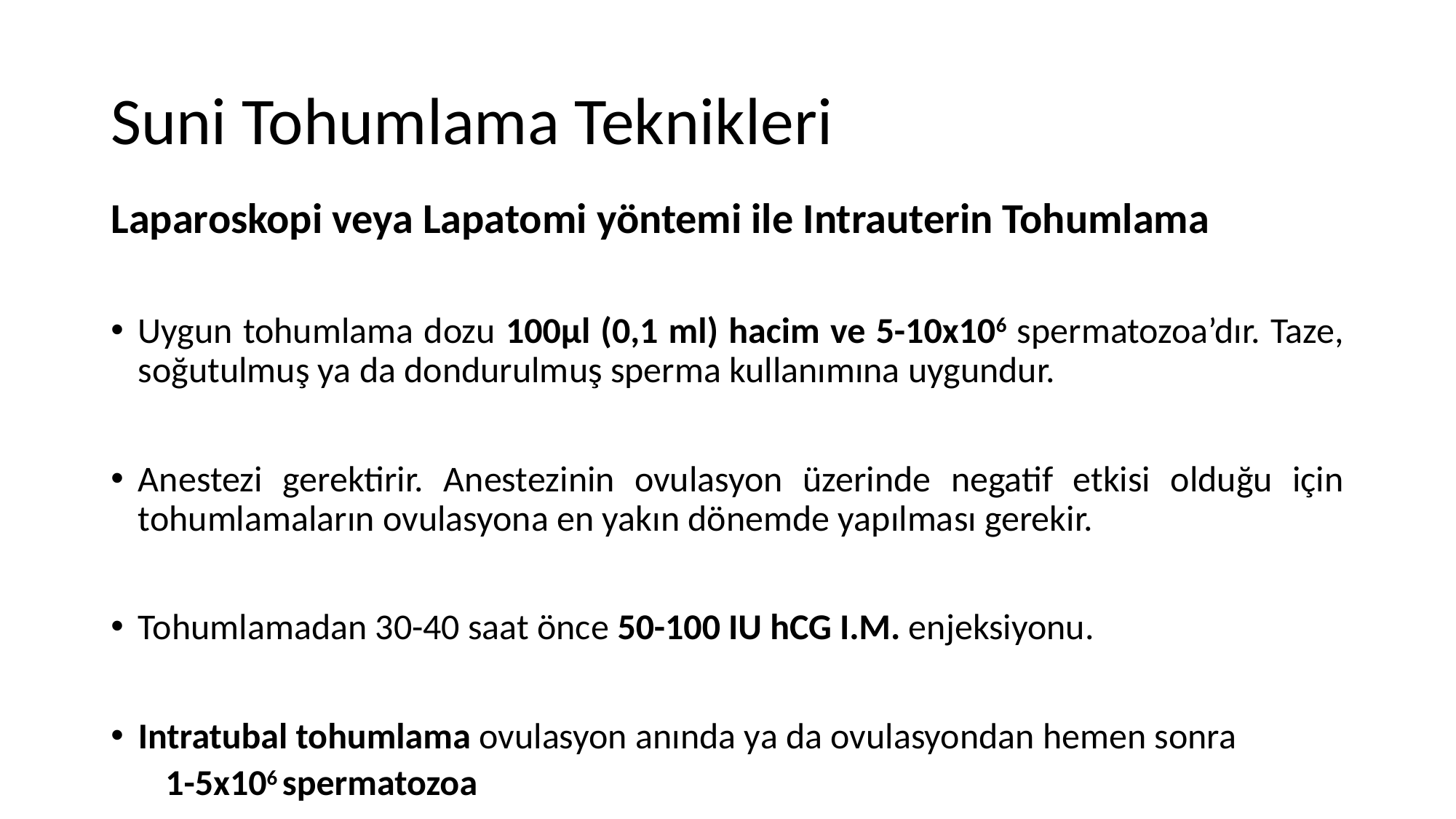

# Suni Tohumlama Teknikleri
Laparoskopi veya Lapatomi yöntemi ile Intrauterin Tohumlama

Uygun tohumlama dozu 100µl (0,1 ml) hacim ve 5-10x106 spermatozoa’dır. Taze, soğutulmuş ya da dondurulmuş sperma kullanımına uygundur.

Anestezi gerektirir. Anestezinin ovulasyon üzerinde negatif etkisi olduğu için tohumlamaların ovulasyona en yakın dönemde yapılması gerekir.

Tohumlamadan 30-40 saat önce 50-100 IU hCG I.M. enjeksiyonu.

Intratubal tohumlama ovulasyon anında ya da ovulasyondan hemen sonra
1-5x106 spermatozoa